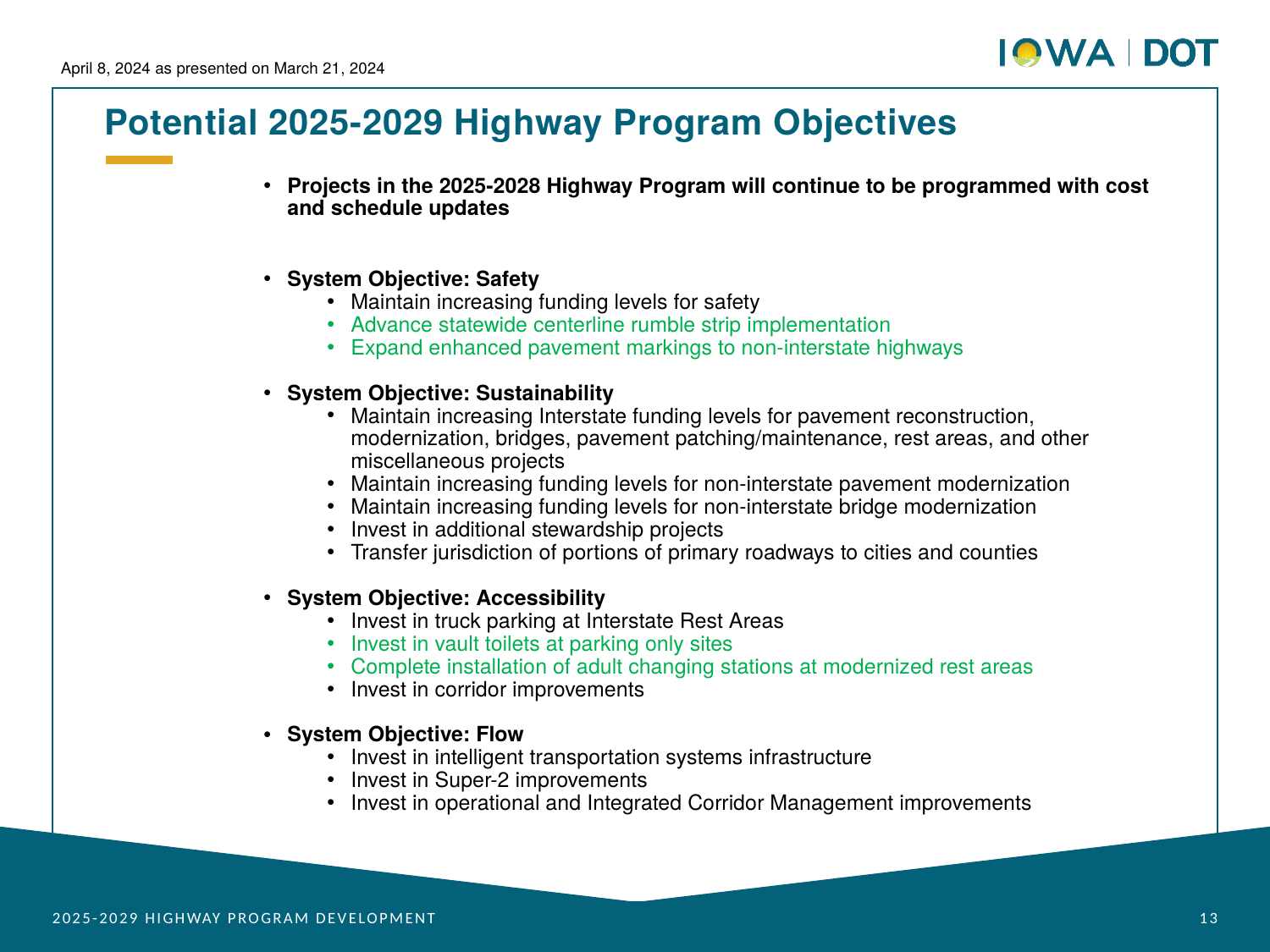

April 8, 2024 as presented on March 21, 2024
Potential 2025-2029 Highway Program Objectives
Projects in the 2025-2028 Highway Program will continue to be programmed with cost and schedule updates

System Objective: Safety
Maintain increasing funding levels for safety
Advance statewide centerline rumble strip implementation
Expand enhanced pavement markings to non-interstate highways

System Objective: Sustainability
Maintain increasing Interstate funding levels for pavement reconstruction, modernization, bridges, pavement patching/maintenance, rest areas, and other miscellaneous projects
Maintain increasing funding levels for non-interstate pavement modernization
Maintain increasing funding levels for non-interstate bridge modernization
Invest in additional stewardship projects
Transfer jurisdiction of portions of primary roadways to cities and counties

System Objective: Accessibility
Invest in truck parking at Interstate Rest Areas
Invest in vault toilets at parking only sites
Complete installation of adult changing stations at modernized rest areas
Invest in corridor improvements

System Objective: Flow
Invest in intelligent transportation systems infrastructure
Invest in Super-2 improvements
Invest in operational and Integrated Corridor Management improvements